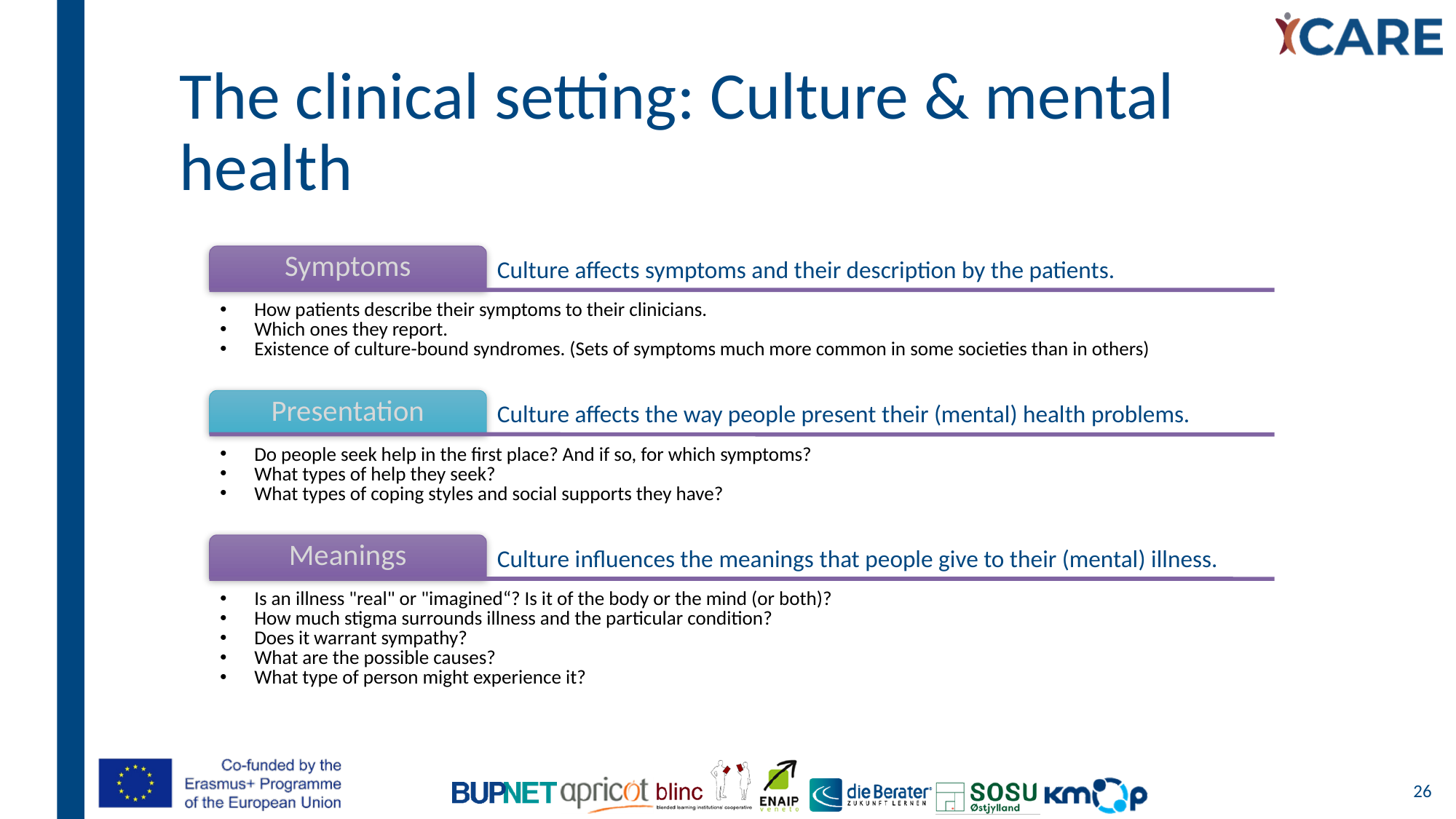

The clinical setting: Culture & mental health
Symptoms
Culture affects symptoms and their description by the patients.
Which ones they report.
Presentation
Culture affects the way people present their (mental) health problems.
What types of help they seek?
Meanings
Culture influences the meanings that people give to their (mental) illness.
Is an illness "real" or "imagined“? Is it of the body or the mind (or both)?
What types of coping styles and social supports they have?
Existence of culture-bound syndromes. (Sets of symptoms much more common in some societies than in others)
How patients describe their symptoms to their clinicians.
Does it warrant sympathy?
How much stigma surrounds illness and the particular condition?
What are the possible causes?
What type of person might experience it?
Do people seek help in the first place? And if so, for which symptoms?
26